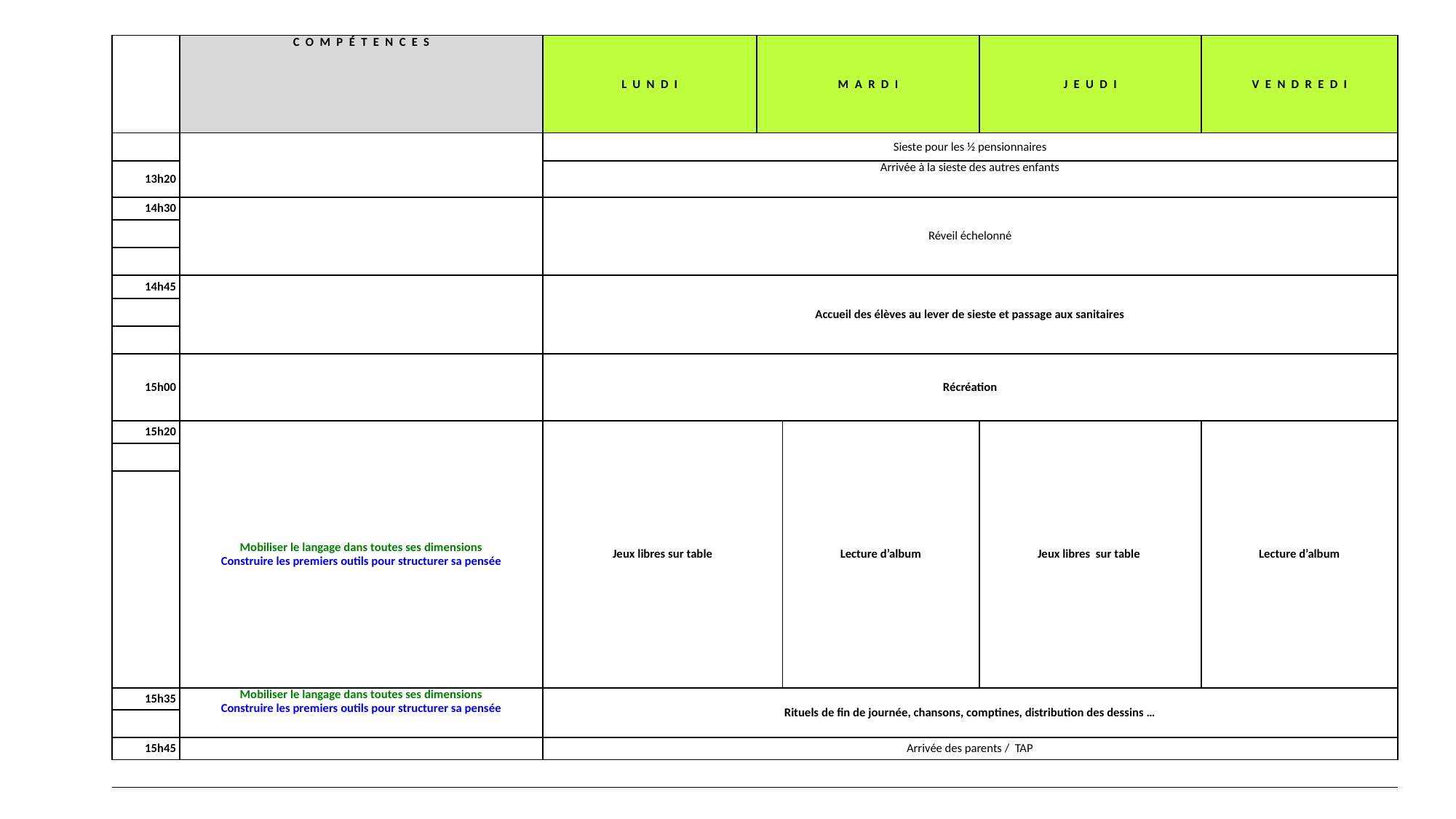

|  | Compétences | Lundi | Mardi |  |  |  | Jeudi | Vendredi |
| --- | --- | --- | --- | --- | --- | --- | --- | --- |
|  |  | Sieste pour les ½ pensionnaires |  |  |  |  |  |  |
| 13h20 |  | Arrivée à la sieste des autres enfants |  |  |  |  |  |  |
| 14h30 |  | Réveil échelonné |  |  |  |  |  |  |
|  |  |  |  |  |  |  |  |  |
|  |  |  |  |  |  |  |  |  |
| 14h45 |  | Accueil des élèves au lever de sieste et passage aux sanitaires |  |  |  |  |  |  |
|  |  |  |  |  |  |  |  |  |
|  |  |  |  |  |  |  |  |  |
| 15h00 |  | Récréation |  |  |  |  |  |  |
| 15h20 | Mobiliser le langage dans toutes ses dimensions Construire les premiers outils pour structurer sa pensée | Jeux libres sur table |  |  | Lecture d’album |  | Jeux libres sur table | Lecture d’album |
|  |  |  |  |  |  |  |  |  |
|  |  |  |  |  |  |  |  |  |
| 15h35 | Mobiliser le langage dans toutes ses dimensions Construire les premiers outils pour structurer sa pensée | Rituels de fin de journée, chansons, comptines, distribution des dessins … |  |  |  |  |  |  |
|  |  |  |  |  |  |  |  |  |
| 15h45 |  | Arrivée des parents / TAP |  |  |  |  |  |  |
|  |  |  |  |  |  |  |  |  |